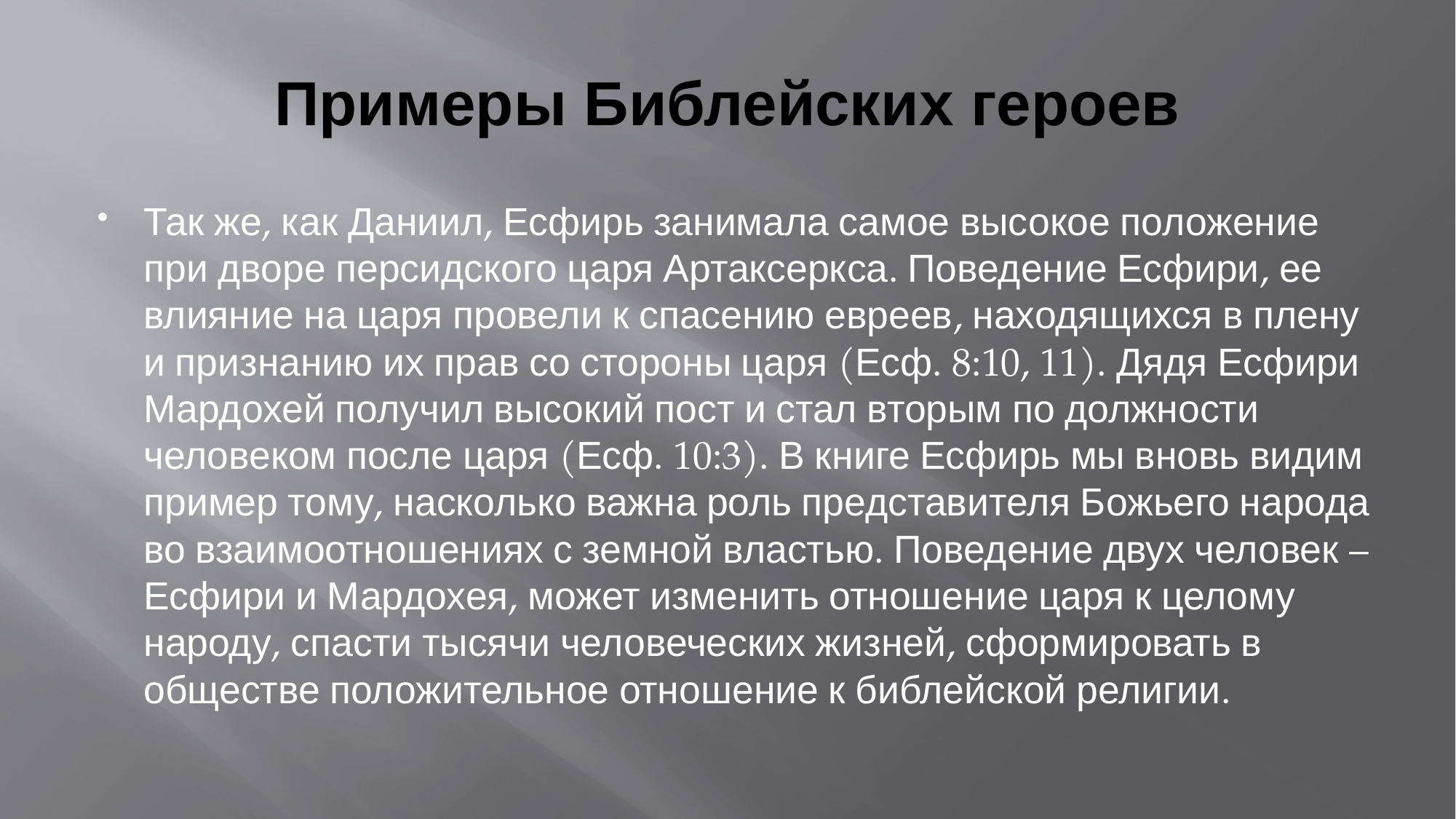

# Примеры Библейских героев
Так же, как Даниил, Есфирь занимала самое высокое положение при дворе персидского царя Артаксеркса. Поведение Есфири, ее влияние на царя провели к спасению евреев, находящихся в плену и признанию их прав со стороны царя (Есф. 8:10, 11). Дядя Есфири Мардохей получил высокий пост и стал вторым по должности человеком после царя (Есф. 10:3). В книге Есфирь мы вновь видим пример тому, насколько важна роль представителя Божьего народа во взаимоотношениях с земной властью. Поведение двух человек – Есфири и Мардохея, может изменить отношение царя к целому народу, спасти тысячи человеческих жизней, сформировать в обществе положительное отношение к библейской религии.